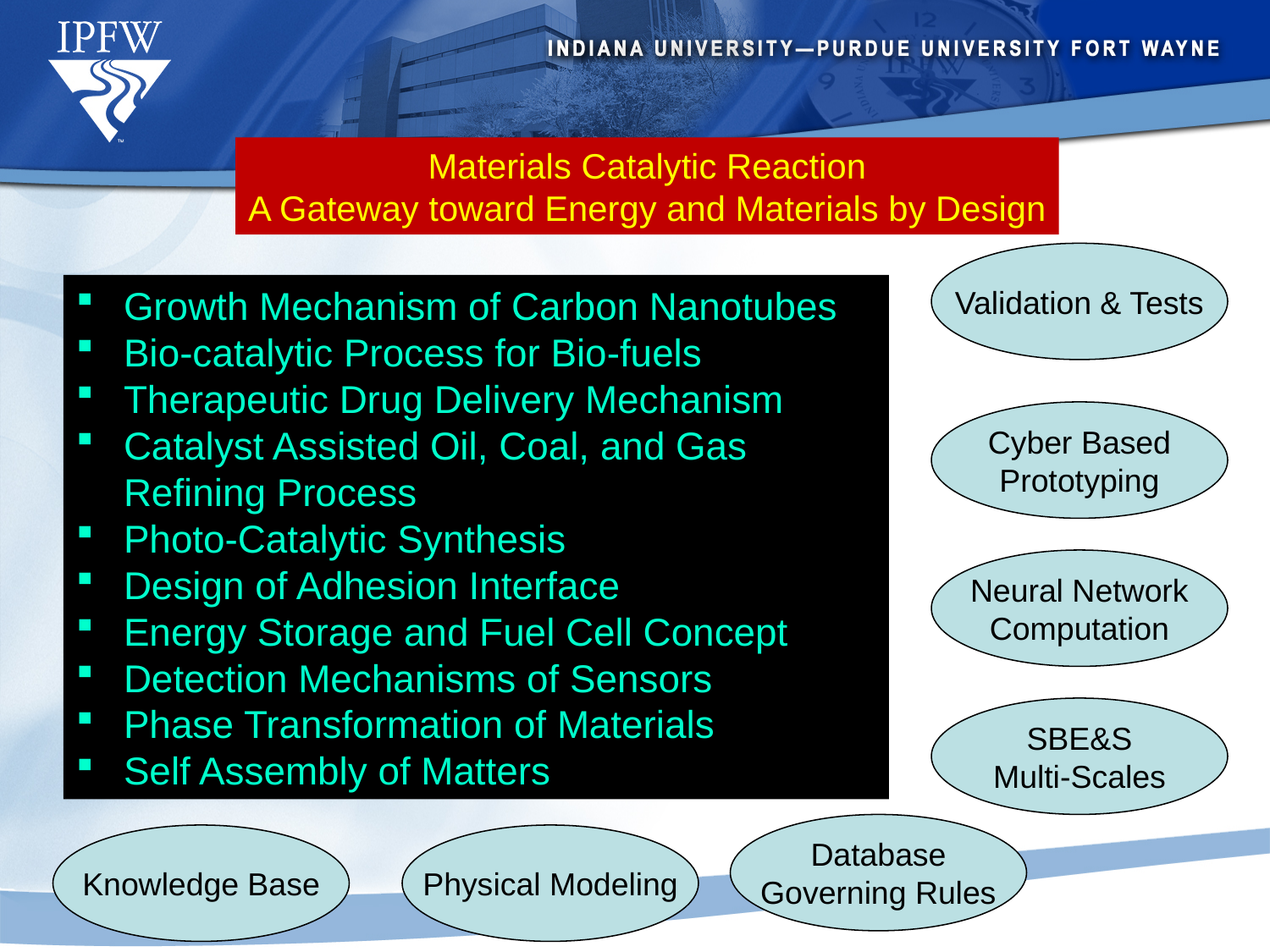

Materials Catalytic Reaction
A Gateway toward Energy and Materials by Design
Validation & Tests
Growth Mechanism of Carbon Nanotubes
Bio-catalytic Process for Bio-fuels
Therapeutic Drug Delivery Mechanism
Catalyst Assisted Oil, Coal, and Gas Refining Process
Photo-Catalytic Synthesis
Design of Adhesion Interface
Energy Storage and Fuel Cell Concept
Detection Mechanisms of Sensors
Phase Transformation of Materials
Self Assembly of Matters
Cyber Based
Prototyping
Neural Network
Computation
SBE&S
Multi-Scales
Database
Governing Rules
Knowledge Base
Physical Modeling